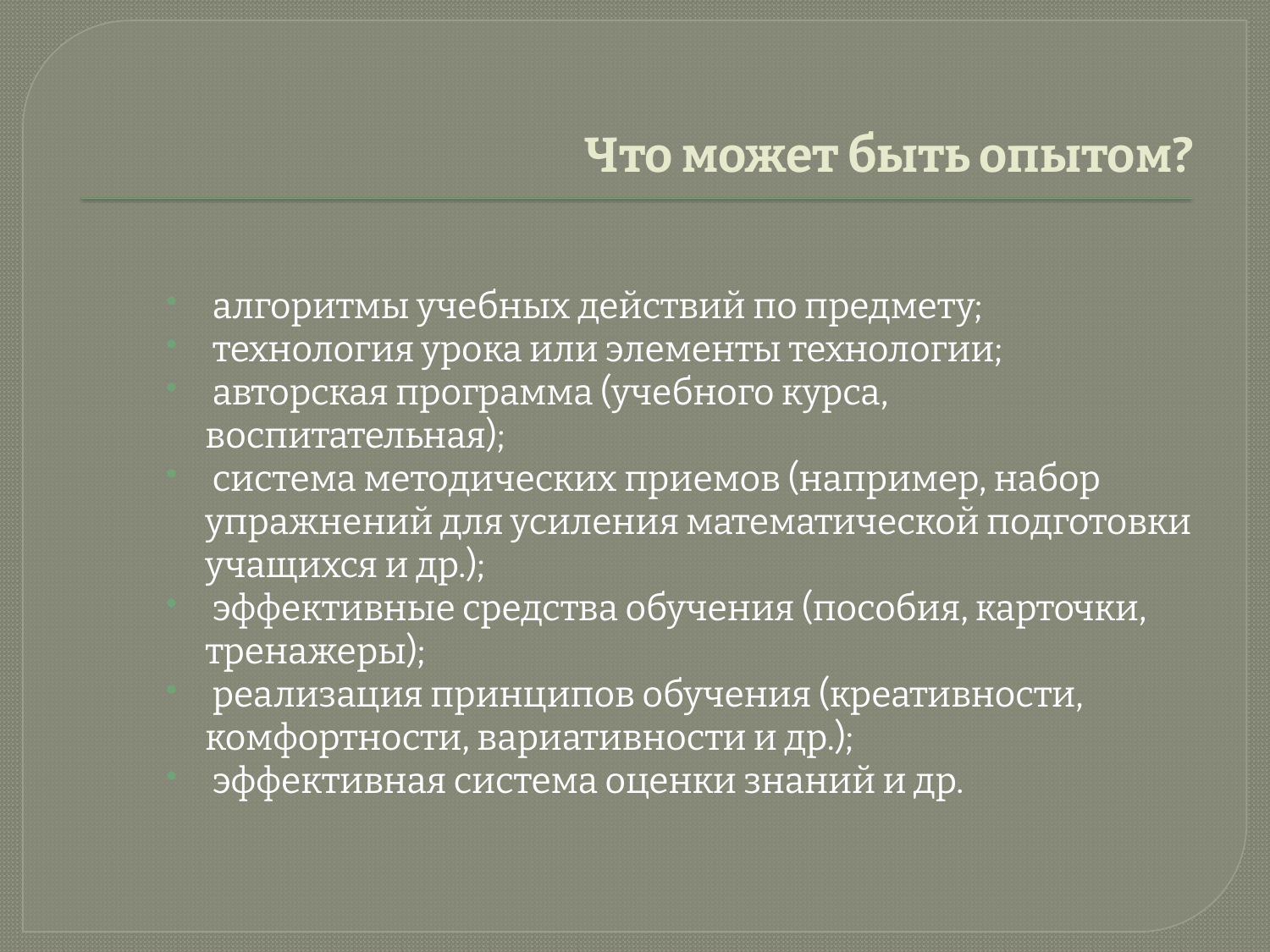

# Что может быть опытом?
 алгоритмы учебных действий по предмету;
 технология урока или элементы технологии;
 авторская программа (учебного курса, воспитательная);
 система методических приемов (например, набор упражнений для усиления математической подготовки учащихся и др.);
 эффективные средства обучения (пособия, карточки, тренажеры);
 реализация принципов обучения (креативности, комфортности, вариативности и др.);
 эффективная система оценки знаний и др.